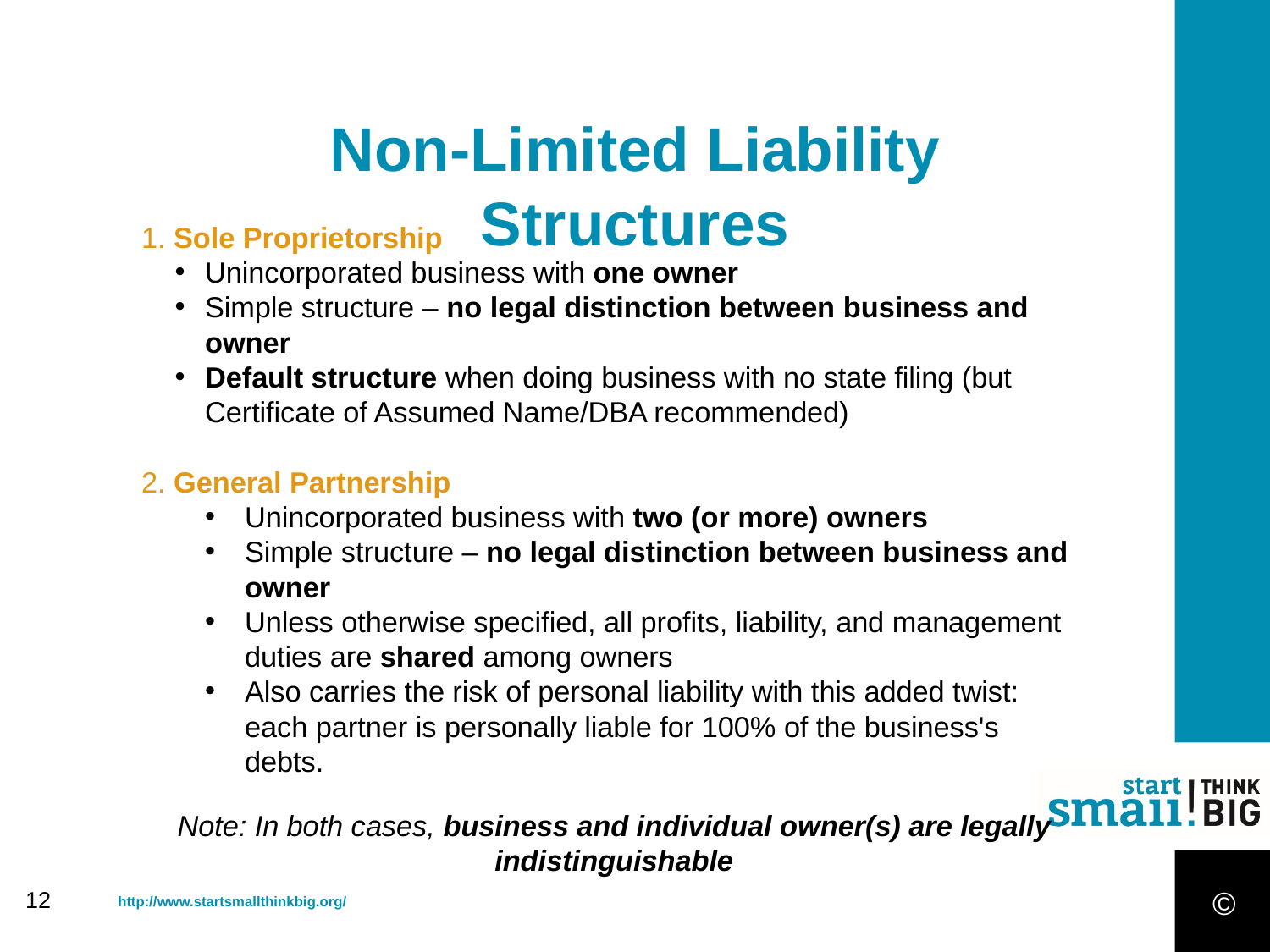

Non-Limited Liability Structures

1. Sole Proprietorship
Unincorporated business with one owner
Simple structure – no legal distinction between business and owner
Default structure when doing business with no state filing (but Certificate of Assumed Name/DBA recommended)
2. General Partnership
Unincorporated business with two (or more) owners
Simple structure – no legal distinction between business and owner
Unless otherwise specified, all profits, liability, and management duties are shared among owners
Also carries the risk of personal liability with this added twist: each partner is personally liable for 100% of the business's debts.
Note: In both cases, business and individual owner(s) are legally indistinguishable
©
12